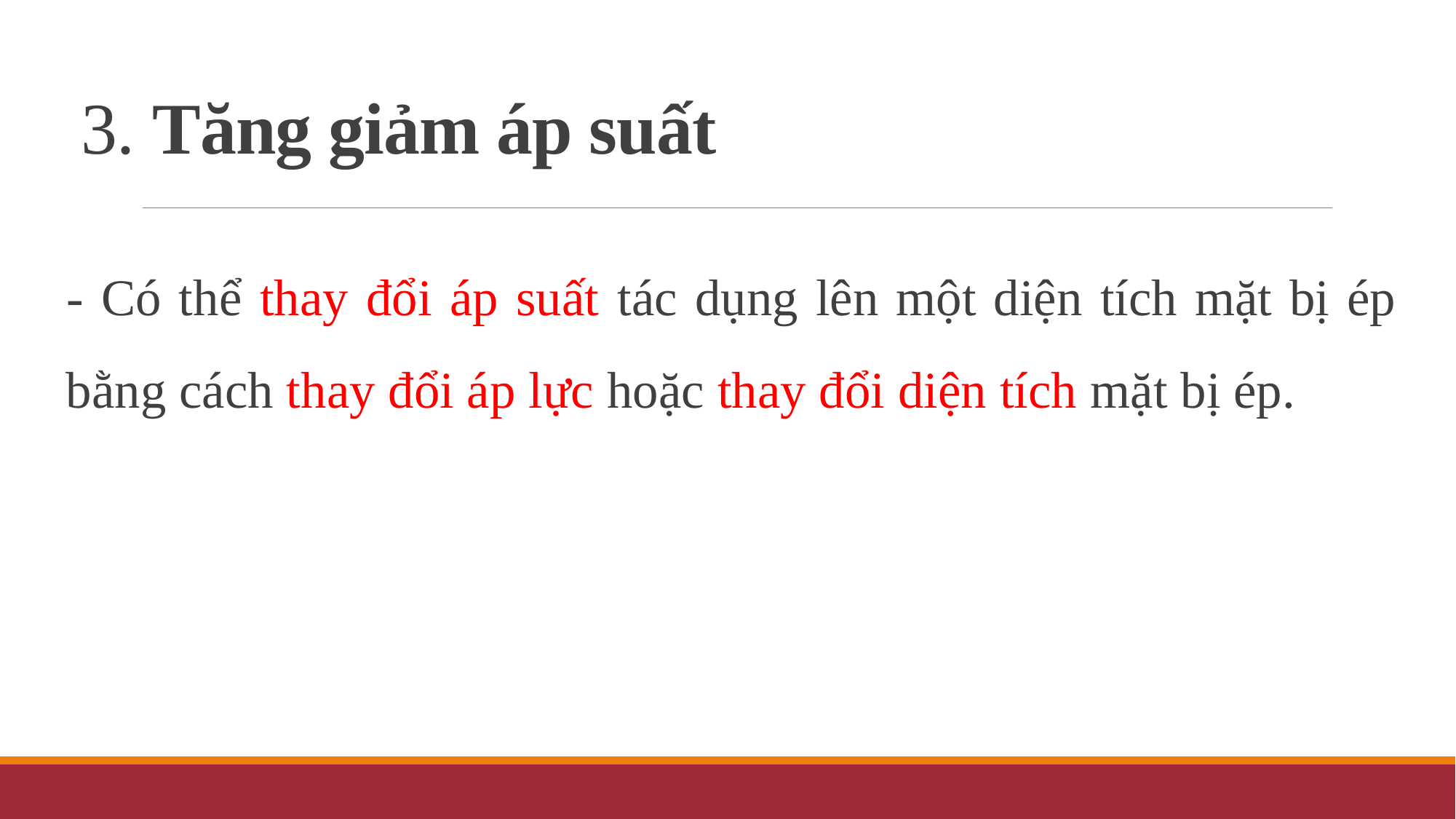

# 3. Tăng giảm áp suất
- Có thể thay đổi áp suất tác dụng lên một diện tích mặt bị ép bằng cách thay đổi áp lực hoặc thay đổi diện tích mặt bị ép.